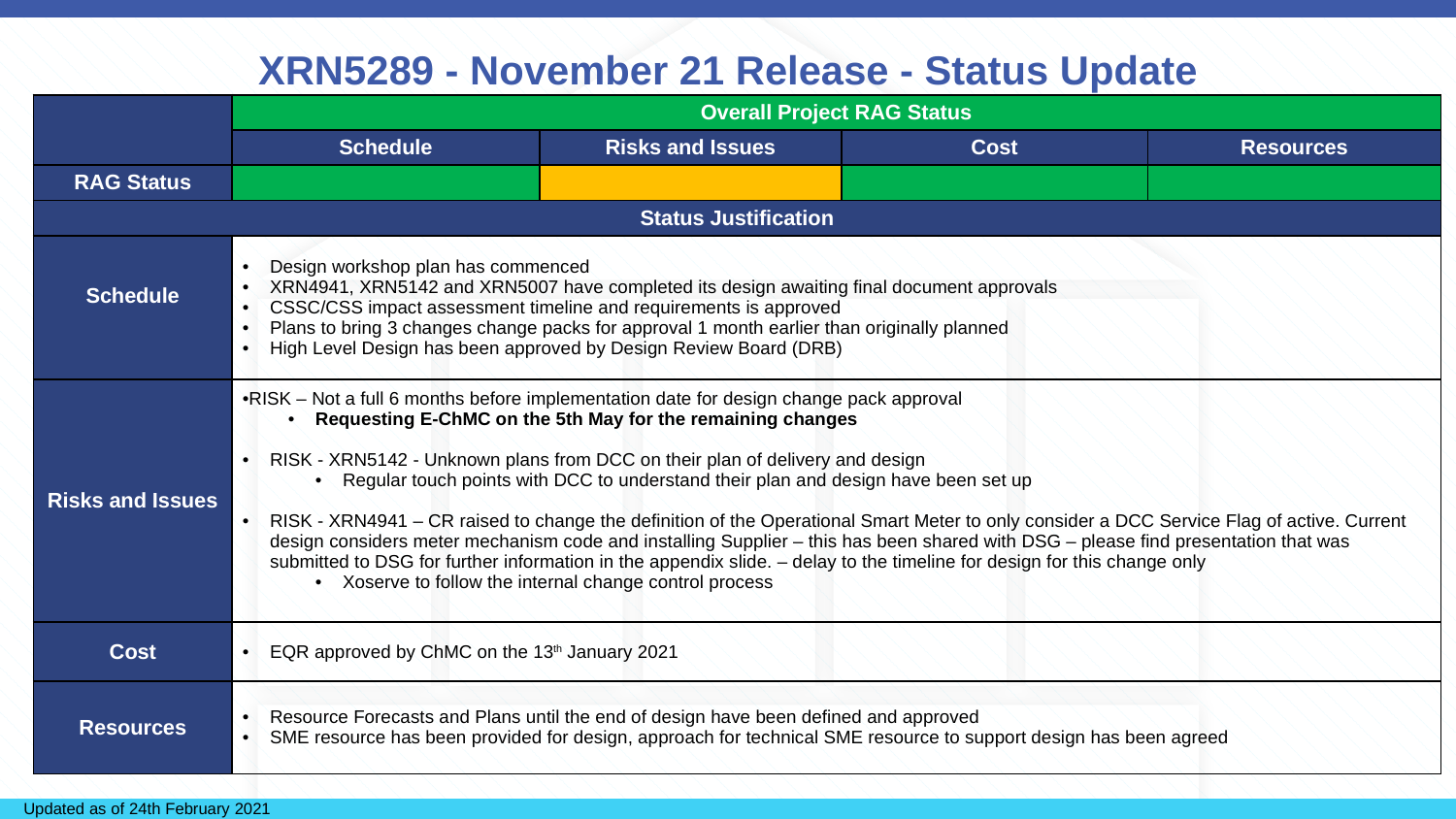

# XRN5289 - November 21 Release - Status Update
|  | Overall Project RAG Status |  |  |  |
| --- | --- | --- | --- | --- |
|  | Schedule | Risks and Issues | Cost | Resources |
| RAG Status |  |  |  |  |
| Status Justification |  |  |  |  |
| Schedule | Design workshop plan has commenced XRN4941, XRN5142 and XRN5007 have completed its design awaiting final document approvals CSSC/CSS impact assessment timeline and requirements is approved Plans to bring 3 changes change packs for approval 1 month earlier than originally planned High Level Design has been approved by Design Review Board (DRB) |  |  |  |
| Risks and Issues | RISK – Not a full 6 months before implementation date for design change pack approval Requesting E-ChMC on the 5th May for the remaining changes RISK - XRN5142 - Unknown plans from DCC on their plan of delivery and design Regular touch points with DCC to understand their plan and design have been set up RISK - XRN4941 – CR raised to change the definition of the Operational Smart Meter to only consider a DCC Service Flag of active. Current design considers meter mechanism code and installing Supplier – this has been shared with DSG – please find presentation that was submitted to DSG for further information in the appendix slide. – delay to the timeline for design for this change only Xoserve to follow the internal change control process |  |  |  |
| Cost | EQR approved by ChMC on the 13th January 2021 |  |  |  |
| Resources | Resource Forecasts and Plans until the end of design have been defined and approved SME resource has been provided for design, approach for technical SME resource to support design has been agreed |  |  |  |
Updated as of 24th February 2021